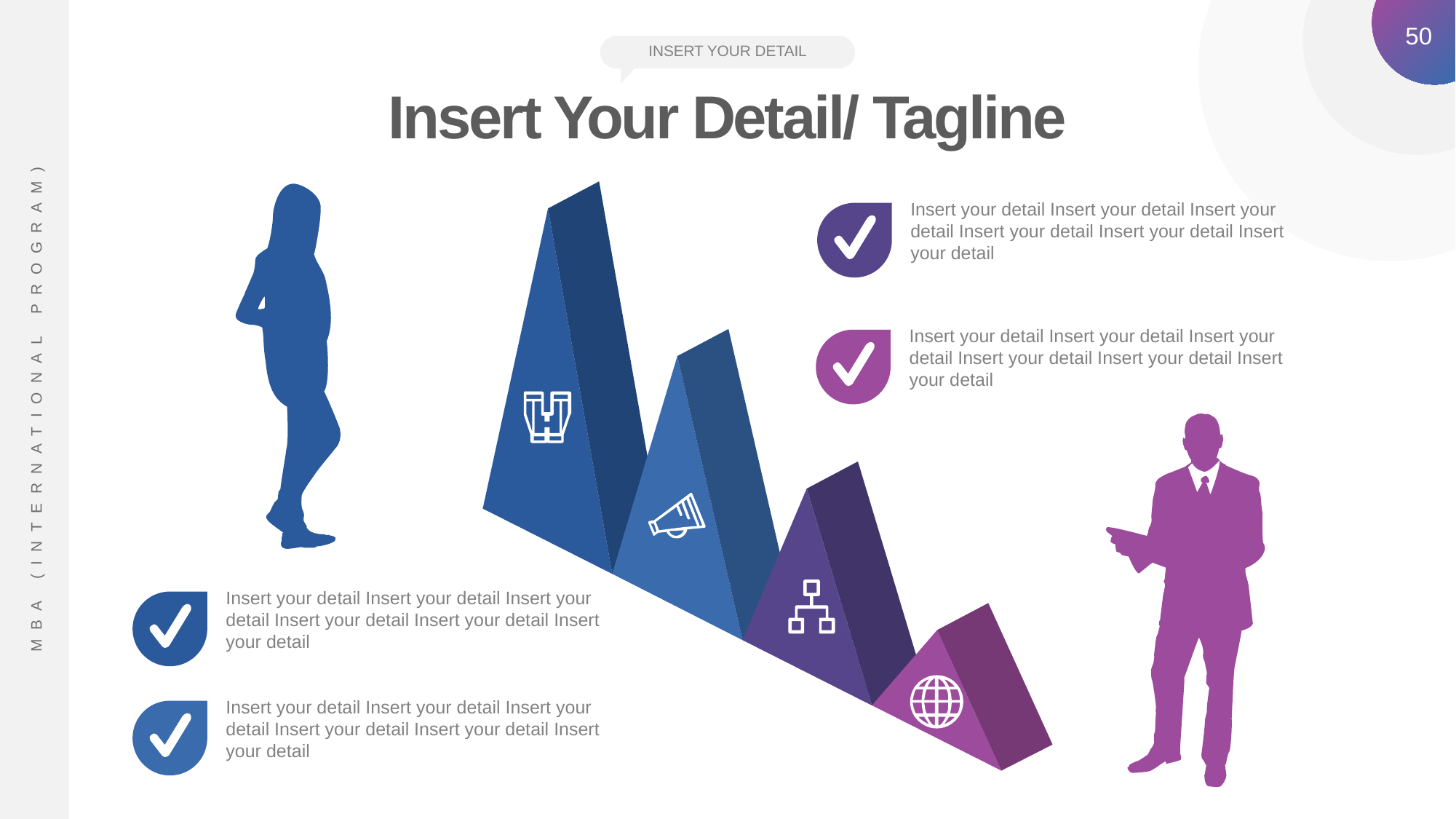

INSERT YOUR DETAIL

Insert Your Detail/ Tagline

Insert your detail Insert your detail Insert your detail Insert your detail Insert your detail Insert your detail

Insert your detail Insert your detail Insert your detail Insert your detail Insert your detail Insert your detail

Insert your detail Insert your detail Insert your detail Insert your detail Insert your detail Insert your detail

Insert your detail Insert your detail Insert your detail Insert your detail Insert your detail Insert your detail